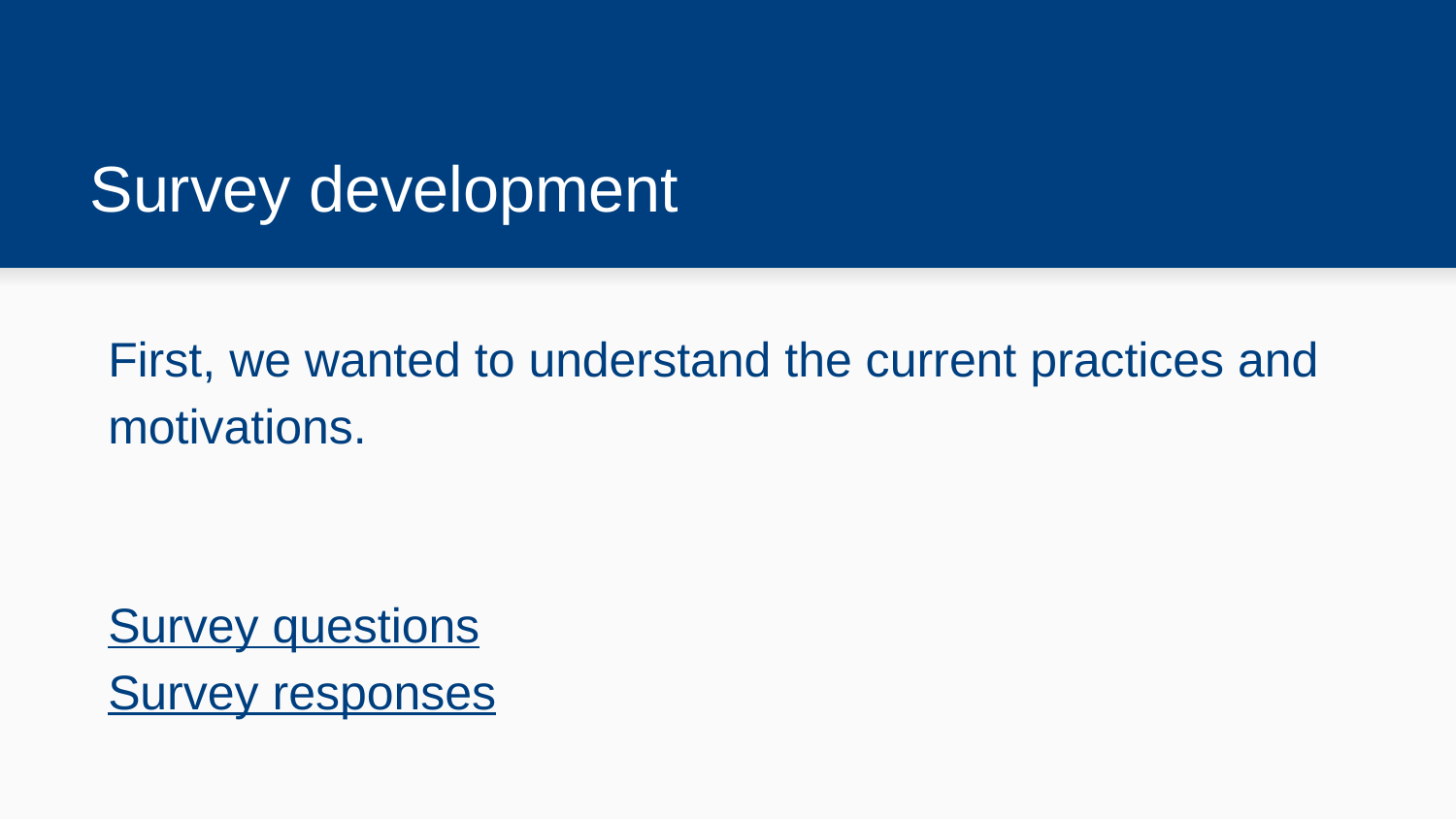

# Survey development
First, we wanted to understand the current practices and motivations.

Survey questions
Survey responses